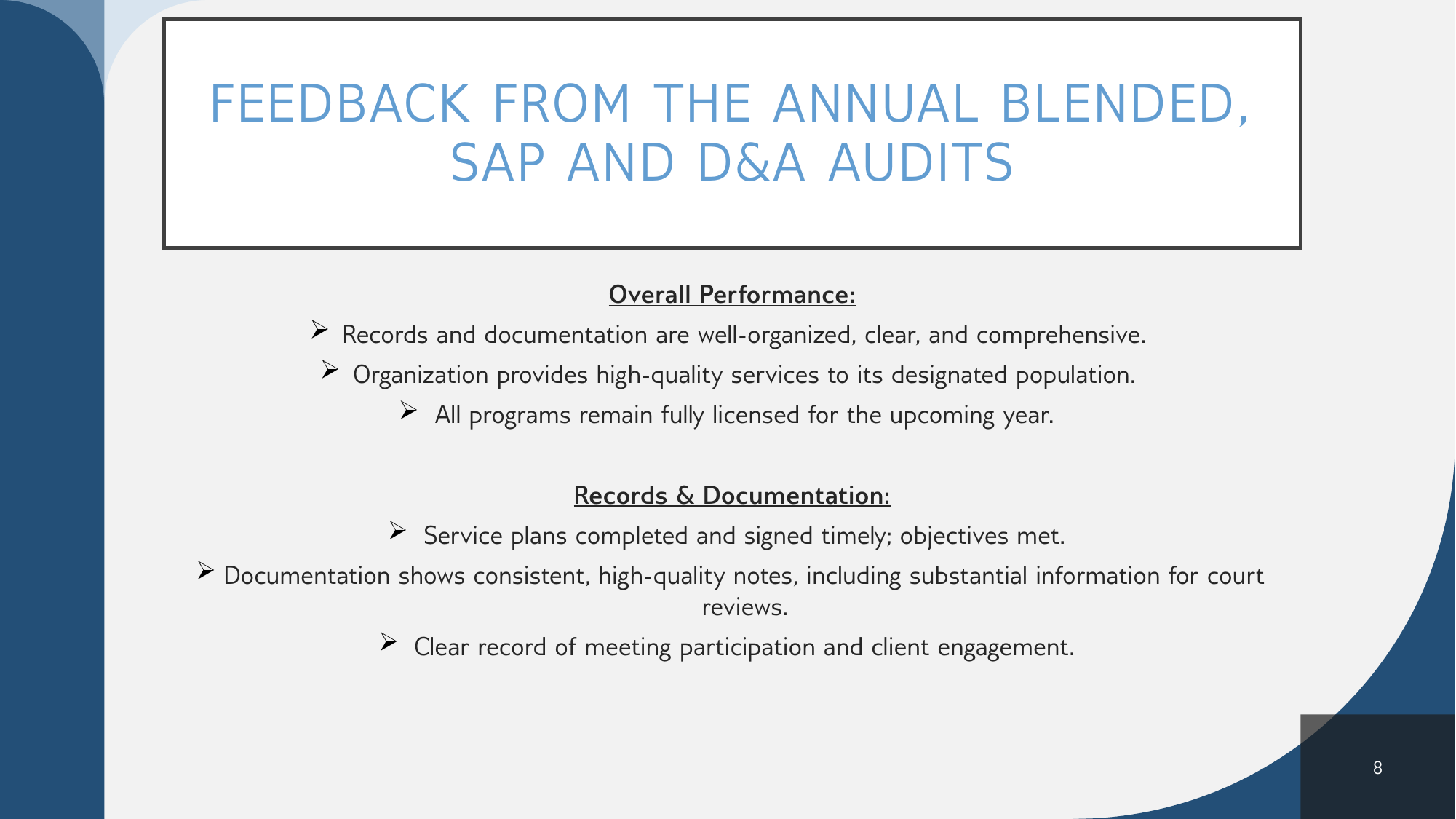

# Feedback from the Annual Blended, SAP and D&A Audits
Overall Performance:
Records and documentation are well-organized, clear, and comprehensive.
Organization provides high-quality services to its designated population.
All programs remain fully licensed for the upcoming year.

Records & Documentation:
Service plans completed and signed timely; objectives met.
Documentation shows consistent, high-quality notes, including substantial information for court reviews.
Clear record of meeting participation and client engagement.

8